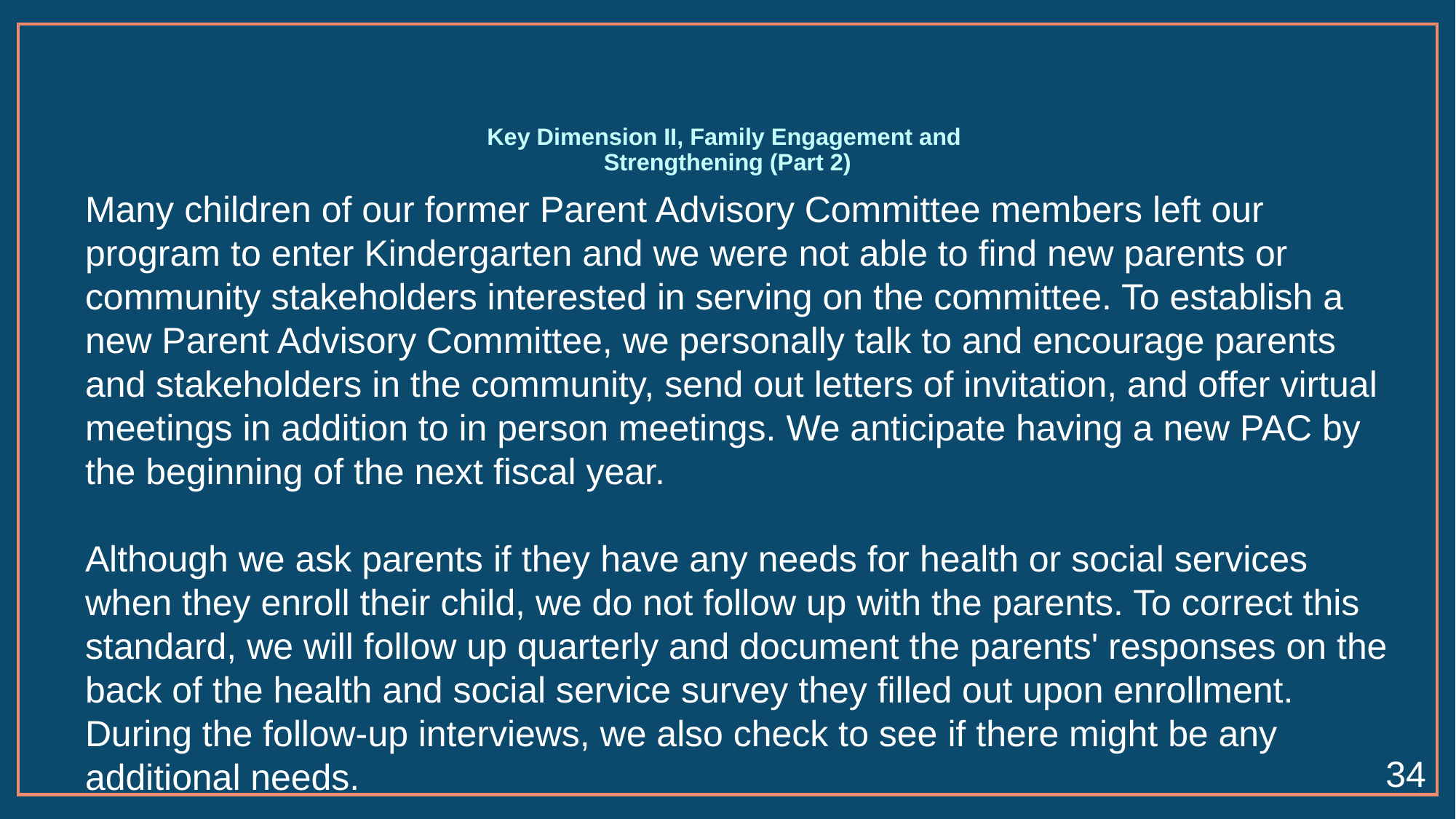

# Key Dimension II, Family Engagement and  Strengthening (Part 2)

Many children of our former Parent Advisory Committee members left our program to enter Kindergarten and we were not able to find new parents or community stakeholders interested in serving on the committee. To establish a new Parent Advisory Committee, we personally talk to and encourage parents and stakeholders in the community, send out letters of invitation, and offer virtual meetings in addition to in person meetings. We anticipate having a new PAC by the beginning of the next fiscal year.

Although we ask parents if they have any needs for health or social services when they enroll their child, we do not follow up with the parents. To correct this standard, we will follow up quarterly and document the parents' responses on the back of the health and social service survey they filled out upon enrollment. During the follow-up interviews, we also check to see if there might be any additional needs.

34